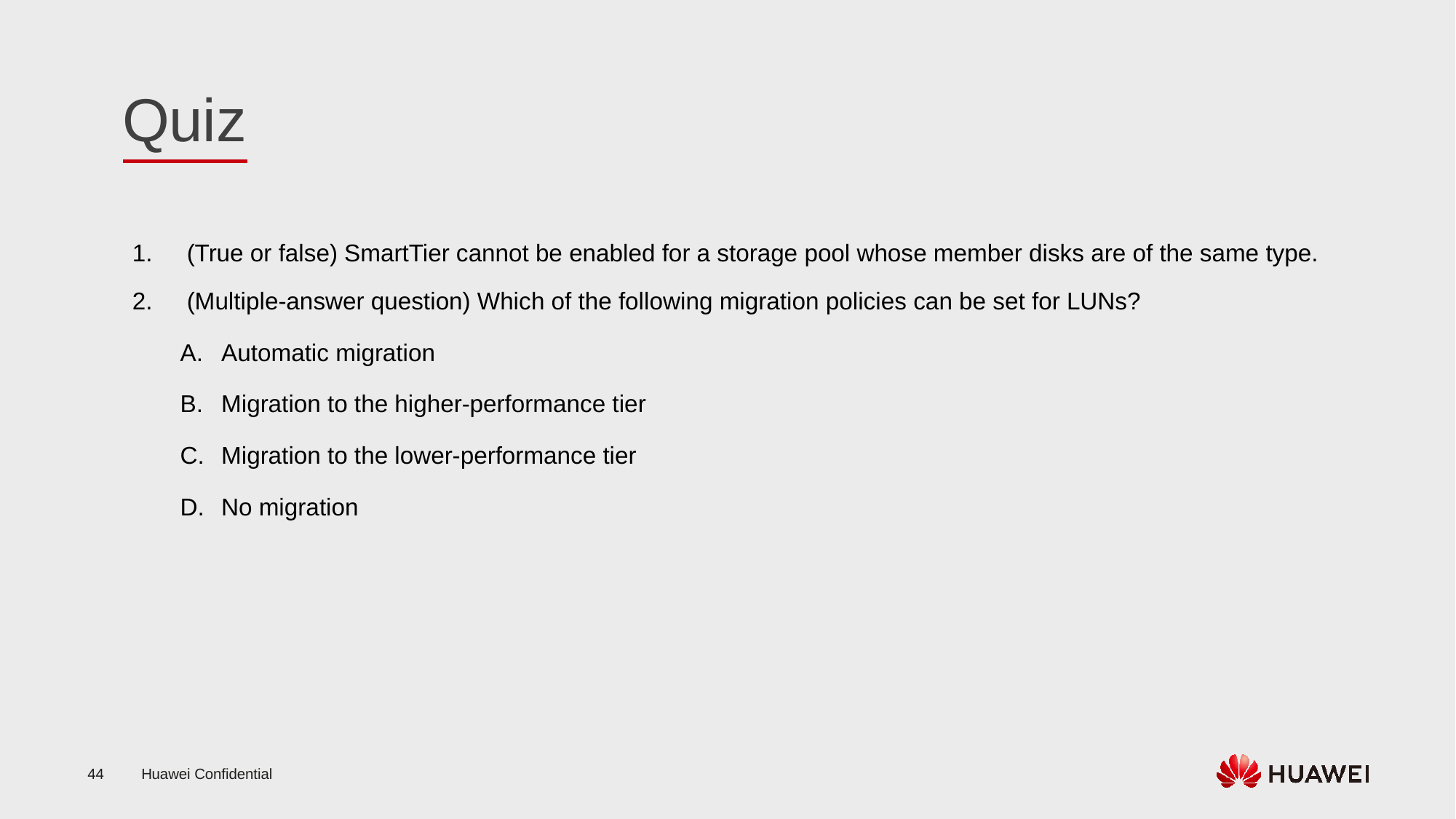

(True or false) SmartTier cannot be enabled for a storage pool whose member disks are of the same type.
(Multiple-answer question) Which of the following migration policies can be set for LUNs?
Automatic migration
Migration to the higher-performance tier
Migration to the lower-performance tier
No migration